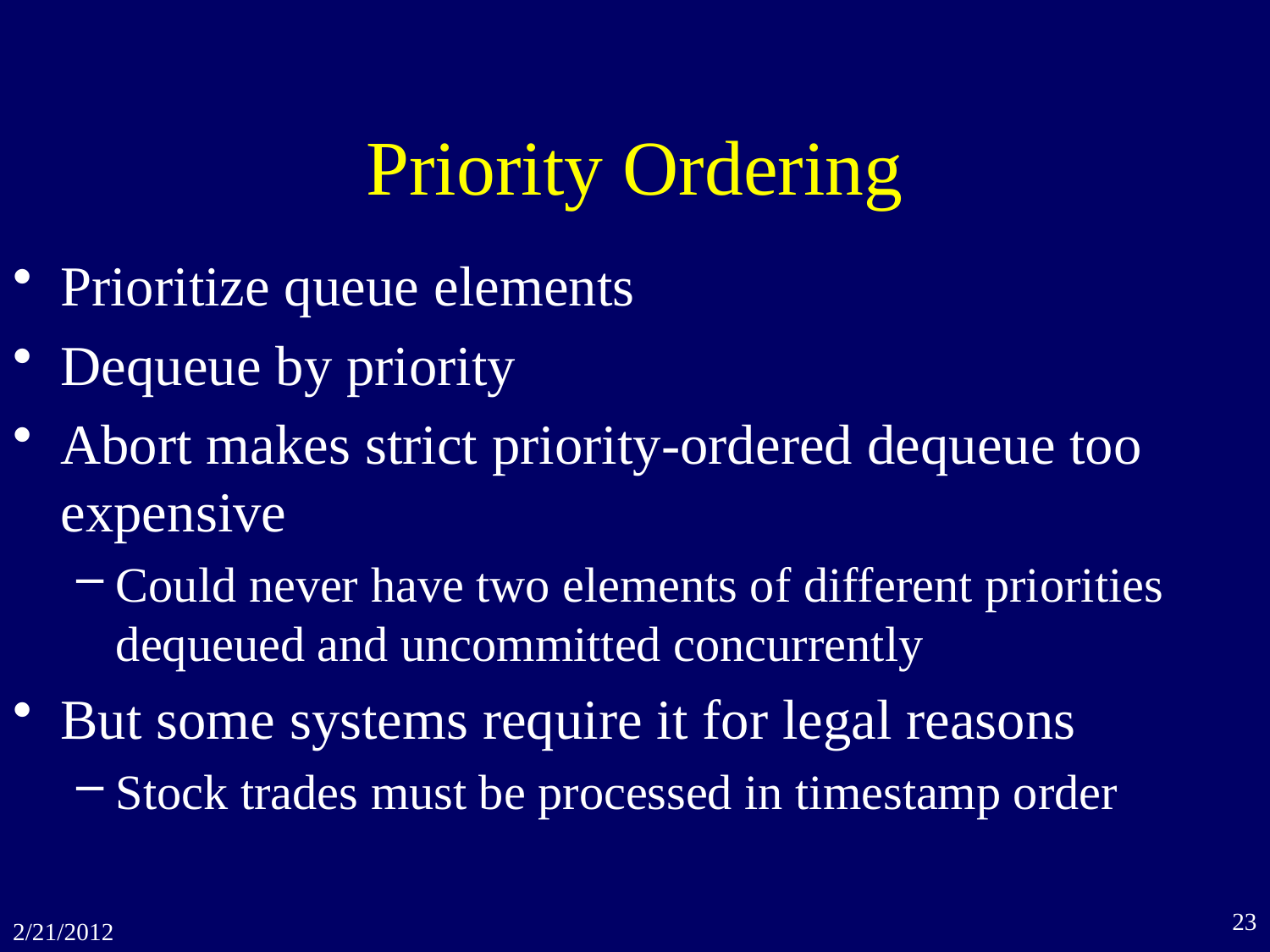

# Priority Ordering
Prioritize queue elements
Dequeue by priority
Abort makes strict priority-ordered dequeue too expensive
Could never have two elements of different priorities dequeued and uncommitted concurrently
But some systems require it for legal reasons
Stock trades must be processed in timestamp order
23
2/21/2012